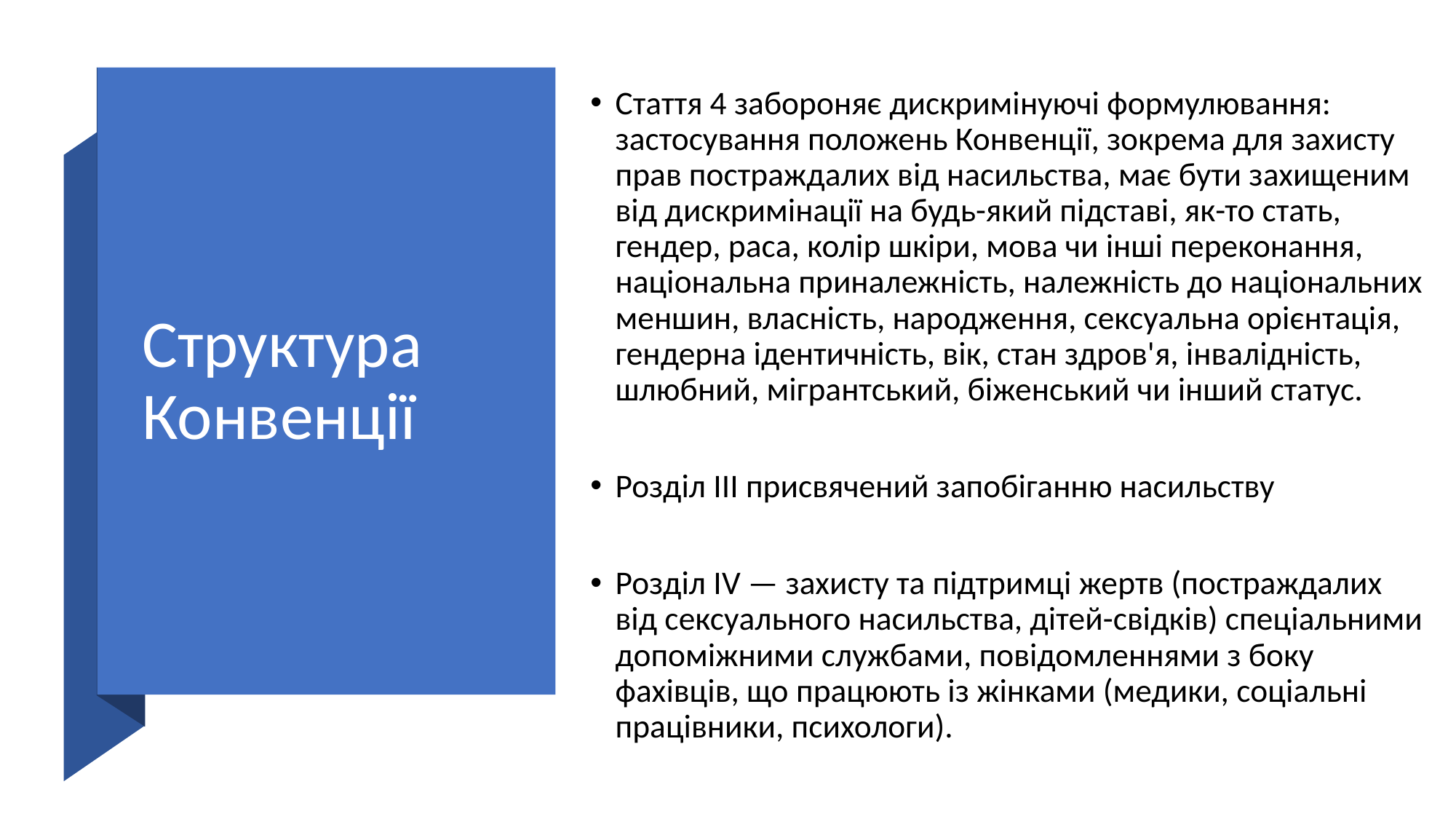

Стаття 4 забороняє дискримінуючі формулювання: застосування положень Конвенції, зокрема для захисту прав постраждалих від насильства, має бути захищеним від дискримінації на будь-який підставі, як-то стать, гендер, раса, колір шкіри, мова чи інші переконання, національна приналежність, належність до національних меншин, власність, народження, сексуальна орієнтація, гендерна ідентичність, вік, стан здров'я, інвалідність, шлюбний, мігрантський, біженський чи інший статус.

Розділ ІІІ присвячений запобіганню насильству

Розділ ІV — захисту та підтримці жертв (постраждалих від сексуального насильства, дітей-свідків) спеціальними допоміжними службами, повідомленнями з боку фахівців, що працюють із жінками (медики, соціальні працівники, психологи).

# Структура Конвенції